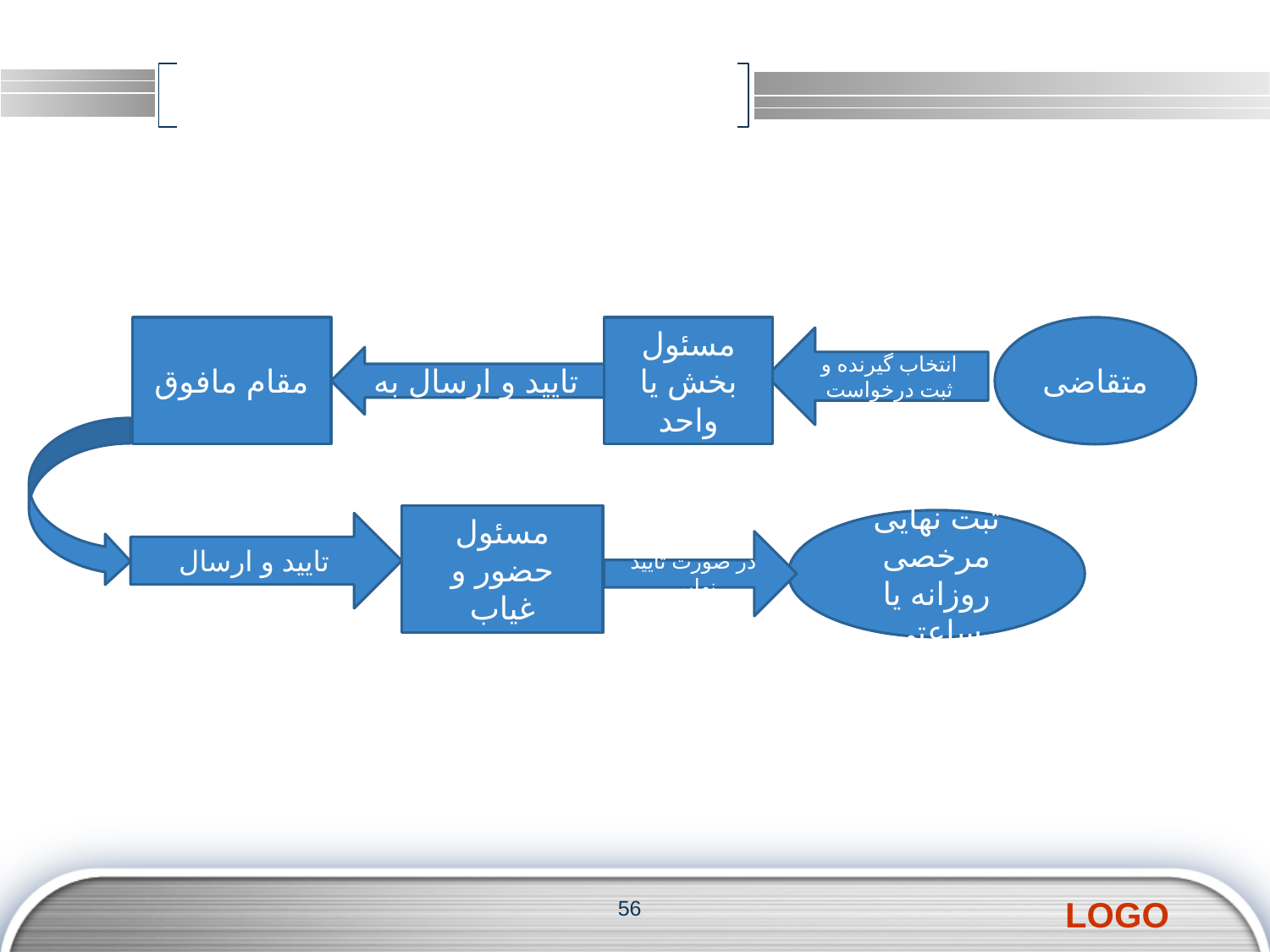

مقام مافوق
مسئول بخش یا واحد
متقاضی
انتخاب گیرنده و ثبت درخواست
تایید و ارسال به

مسئول حضور و غیاب
ثبت نهایی مرخصی روزانه یا ساعتی
تایید و ارسال
در صورت تایید نهایی
56